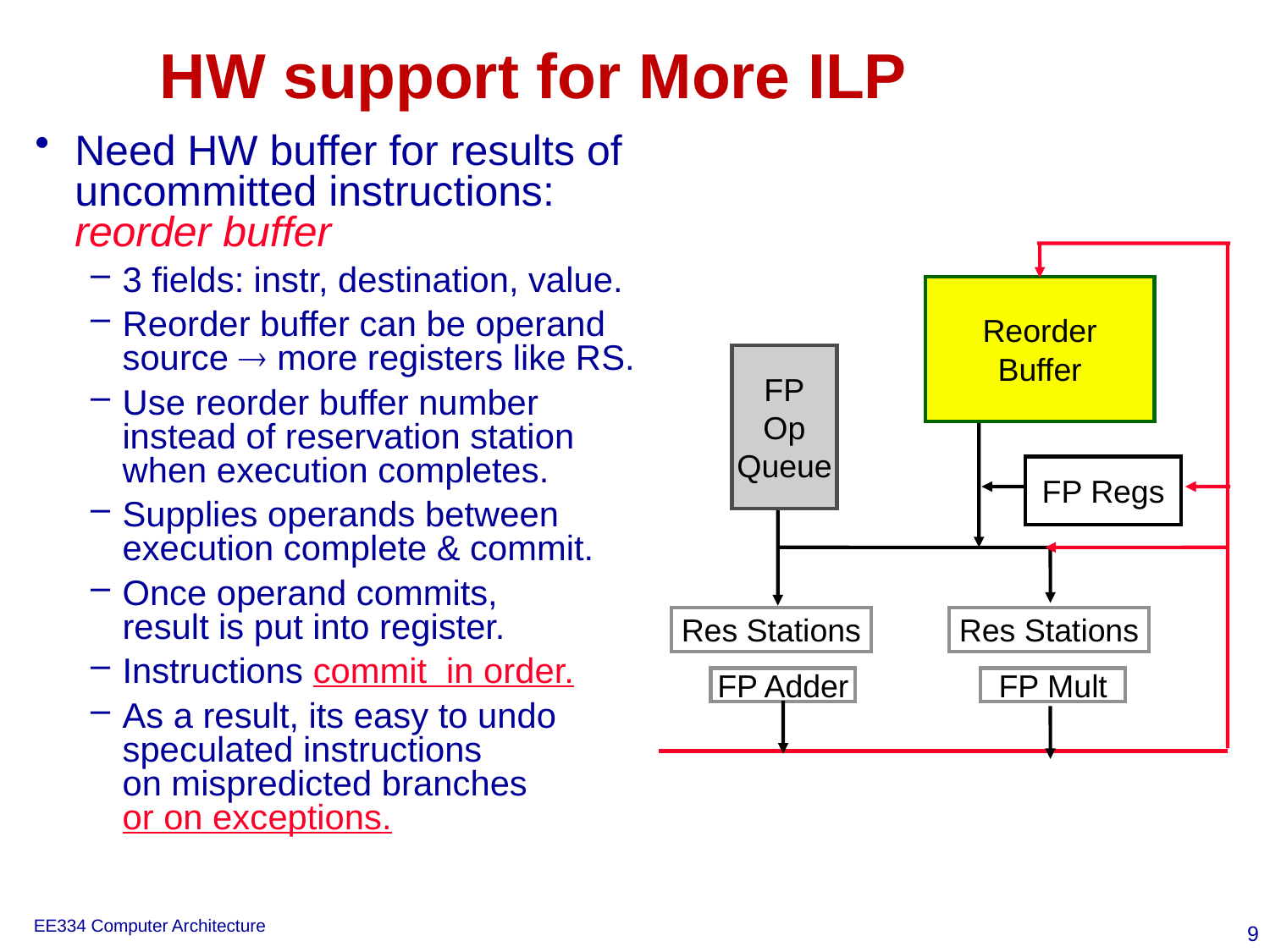

# HW support for More ILP
Need HW buffer for results of uncommitted instructions: reorder buffer
3 fields: instr, destination, value.
Reorder buffer can be operand source → more registers like RS.
Use reorder buffer number instead of reservation station when execution completes.
Supplies operands between execution complete & commit.
Once operand commits,
result is put into register.
Instructions commit  in order.
As a result, its easy to undo speculated instructions
on mispredicted branches
or on exceptions.

Reorder
Buffer
FP
Op
Queue

FP Regs

Res Stations
Res Stations
FP Adder
FP Mult